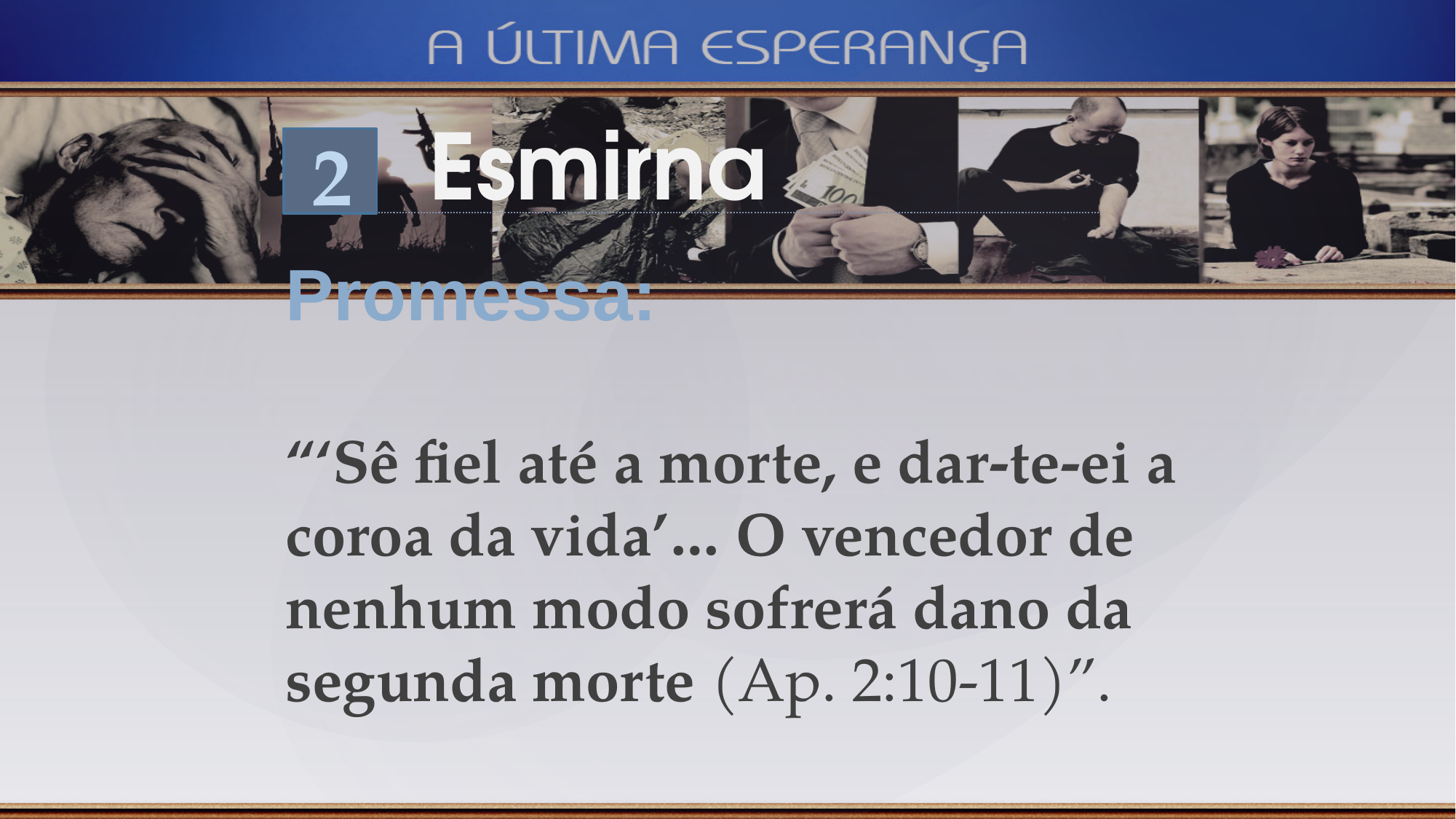

Esmirna
2

Promessa:

“‘Sê fiel até a morte, e dar-te-ei a coroa da vida’… O vencedor de nenhum modo sofrerá dano da segunda morte (Ap. 2:10-11)”.